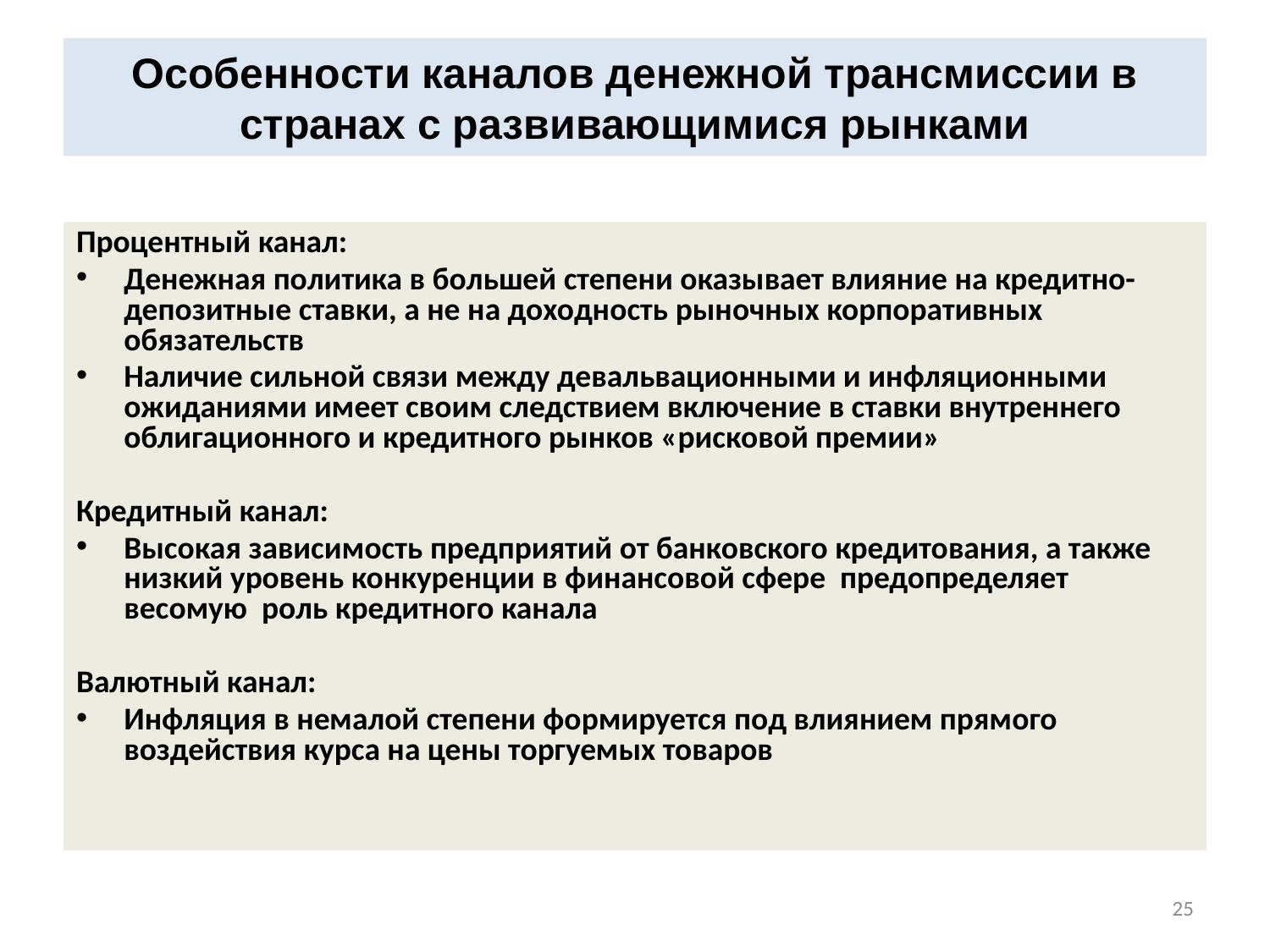

# Особенности каналов денежной трансмиссии в странах с развивающимися рынками
Процентный канал:
Денежная политика в большей степени оказывает влияние на кредитно-депозитные ставки, а не на доходность рыночных корпоративных обязательств
Наличие сильной связи между девальвационными и инфляционными ожиданиями имеет своим следствием включение в ставки внутреннего облигационного и кредитного рынков «рисковой премии»

Кредитный канал:
Высокая зависимость предприятий от банковского кредитования, а также низкий уровень конкуренции в финансовой сфере  предопределяет весомую  роль кредитного канала

Валютный канал:
Инфляция в немалой степени формируется под влиянием прямого воздействия курса на цены торгуемых товаров

25